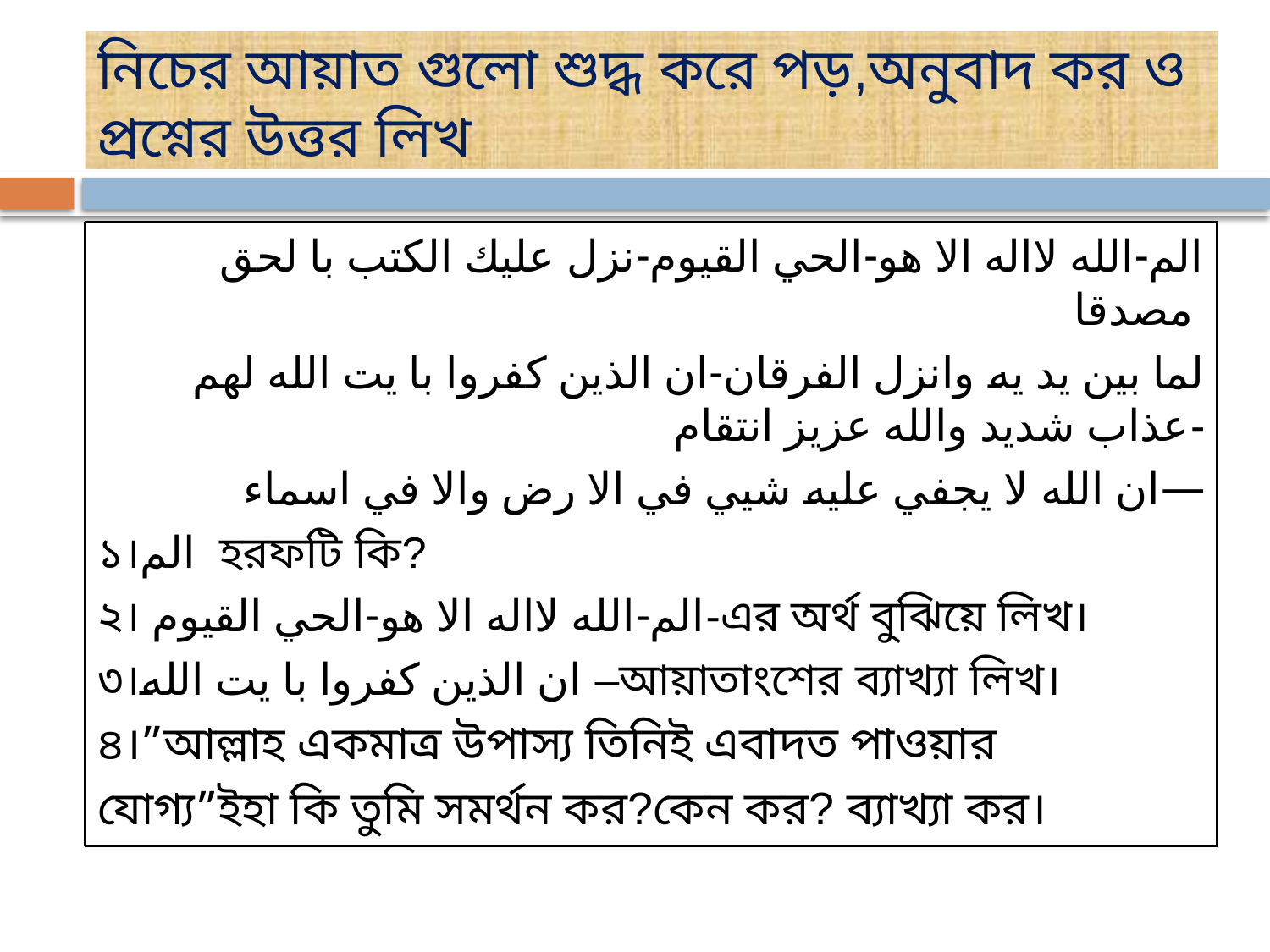

# নিচের আয়াত গুলো শুদ্ধ করে পড়,অনুবাদ কর ও প্রশ্নের উত্তর লিখ
الم-الله لااله الا هو-الحي القيوم-نزل عليك الكتب با لحق مصدقا
لما بين يد يه وانزل الفرقان-ان الذين كفروا با يت الله لهم عذاب شديد والله عزيز انتقام-
ان الله لا يجفي عليه شيي في الا رض والا في اسماء—
১।الم  হরফটি কি?
২। الم-الله لااله الا هو-الحي القيوم-এর অর্থ বুঝিয়ে লিখ।
৩।ان الذين كفروا با يت الله –আয়াতাংশের ব্যাখ্যা লিখ।
৪।”আল্লাহ একমাত্র উপাস্য তিনিই এবাদত পাওয়ার
যোগ্য”ইহা কি তুমি সমর্থন কর?কেন কর? ব্যাখ্যা কর।